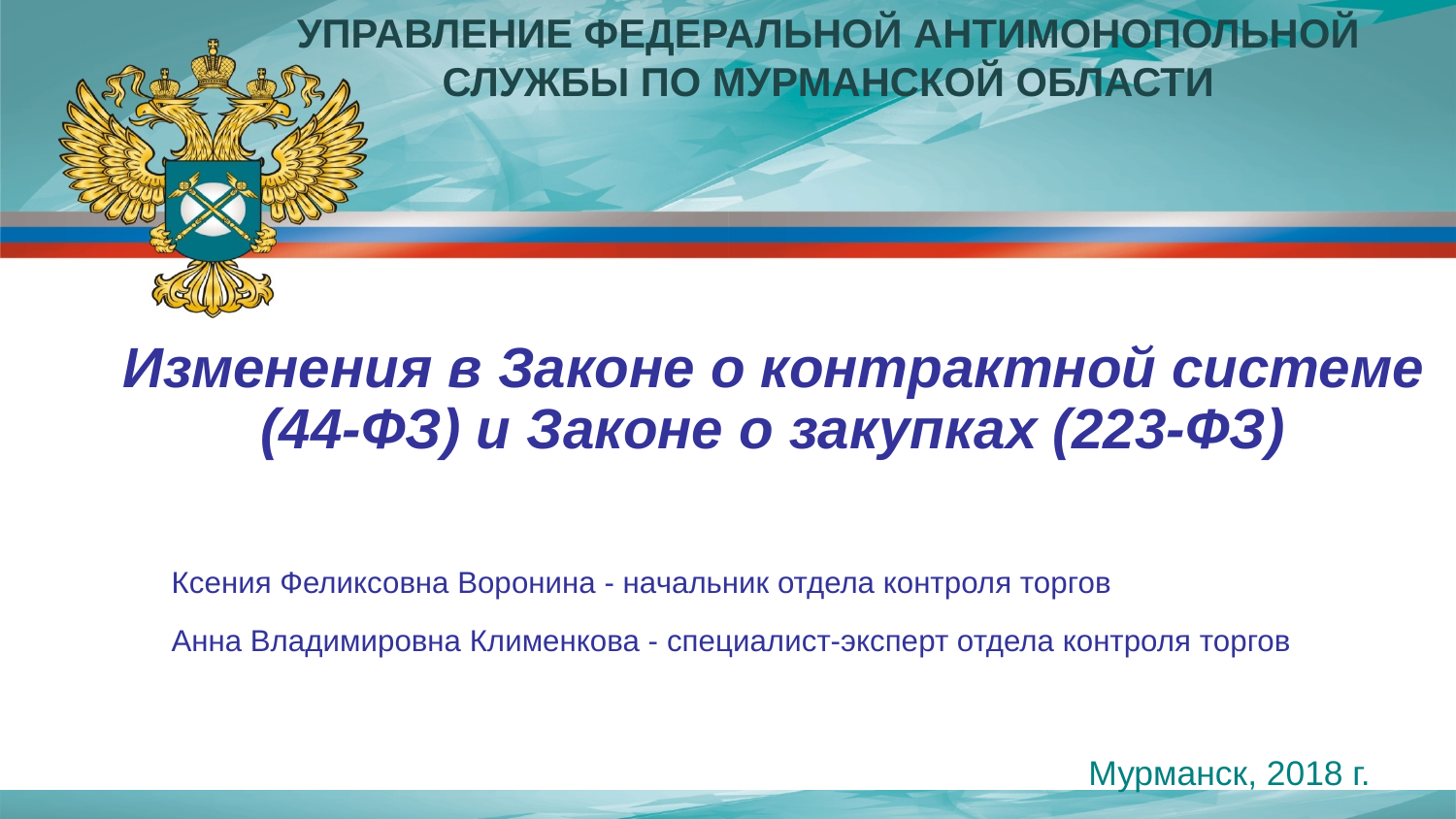

УПРАВЛЕНИЕ ФЕДЕРАЛЬНОЙ АНТИМОНОПОЛЬНОЙ СЛУЖБЫ ПО МУРМАНСКОЙ ОБЛАСТИ

Изменения в Законе о контрактной системе (44-ФЗ) и Законе о закупках (223-ФЗ)
Ксения Феликсовна Воронина - начальник отдела контроля торгов
Анна Владимировна Клименкова - специалист-эксперт отдела контроля торгов
Мурманск, 2018 г.